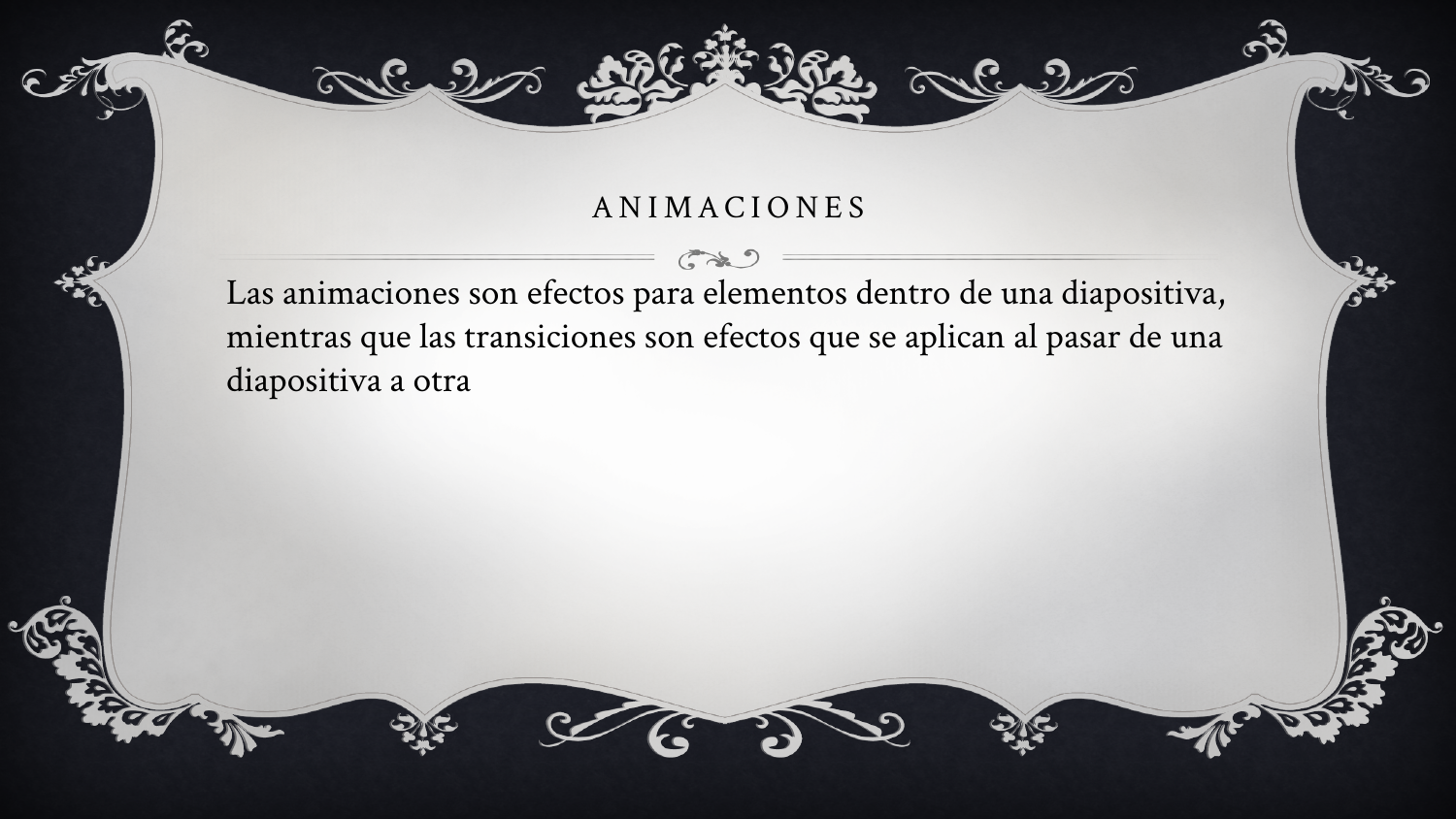

# ANIMACIONES
Las animaciones son efectos para elementos dentro de una diapositiva, mientras que las transiciones son efectos que se aplican al pasar de una diapositiva a otra